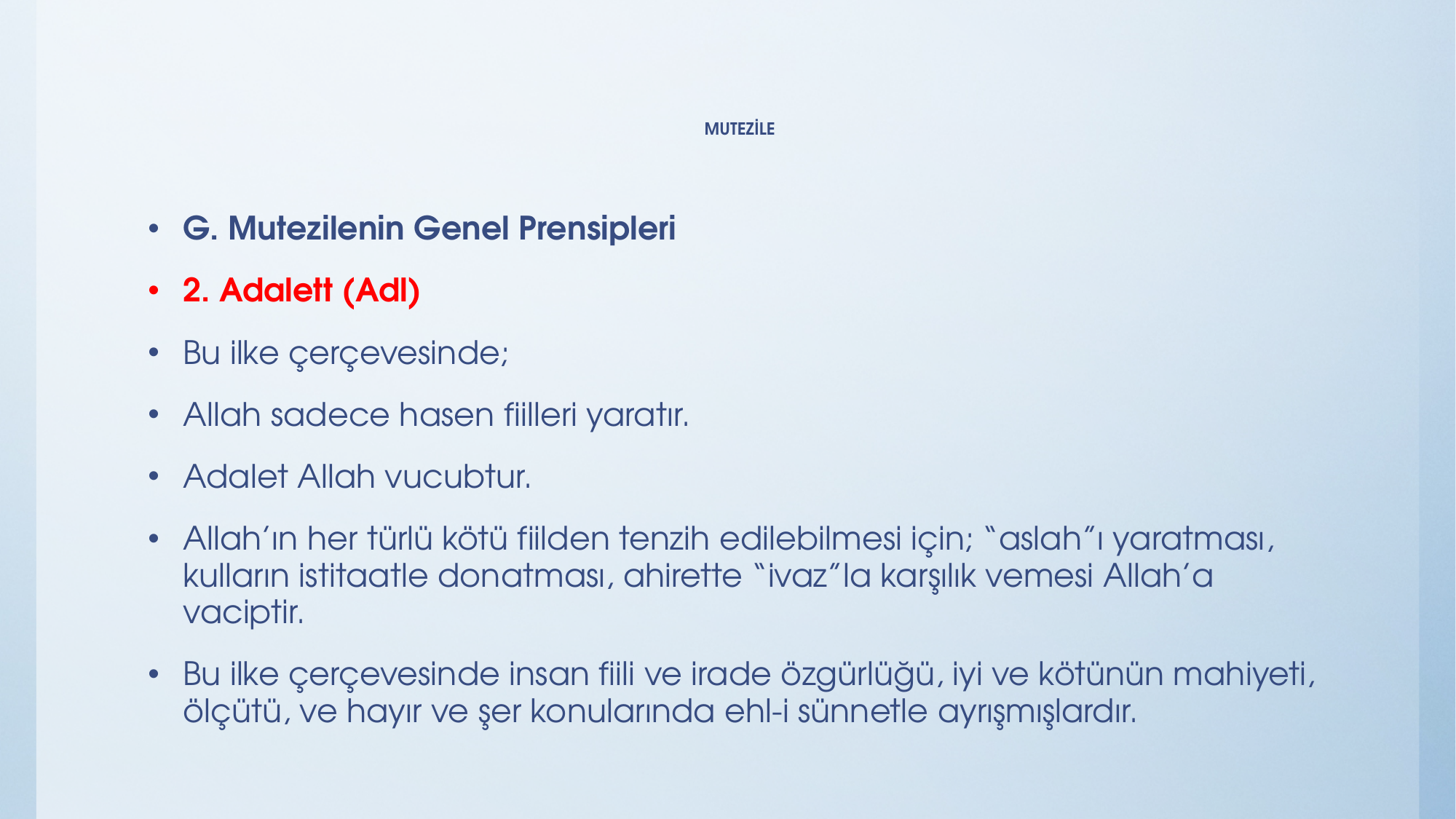

# MUTEZİLE
G. Mutezilenin Genel Prensipleri
2. Adalett (Adl)
Bu ilke çerçevesinde;
Allah sadece hasen fiilleri yaratır.
Adalet Allah vucubtur.
Allah’ın her türlü kötü fiilden tenzih edilebilmesi için; “aslah”ı yaratması, kulların istitaatle donatması, ahirette “ivaz”la karşılık vemesi Allah’a vaciptir.
Bu ilke çerçevesinde insan fiili ve irade özgürlüğü, iyi ve kötünün mahiyeti, ölçütü, ve hayır ve şer konularında ehl-i sünnetle ayrışmışlardır.